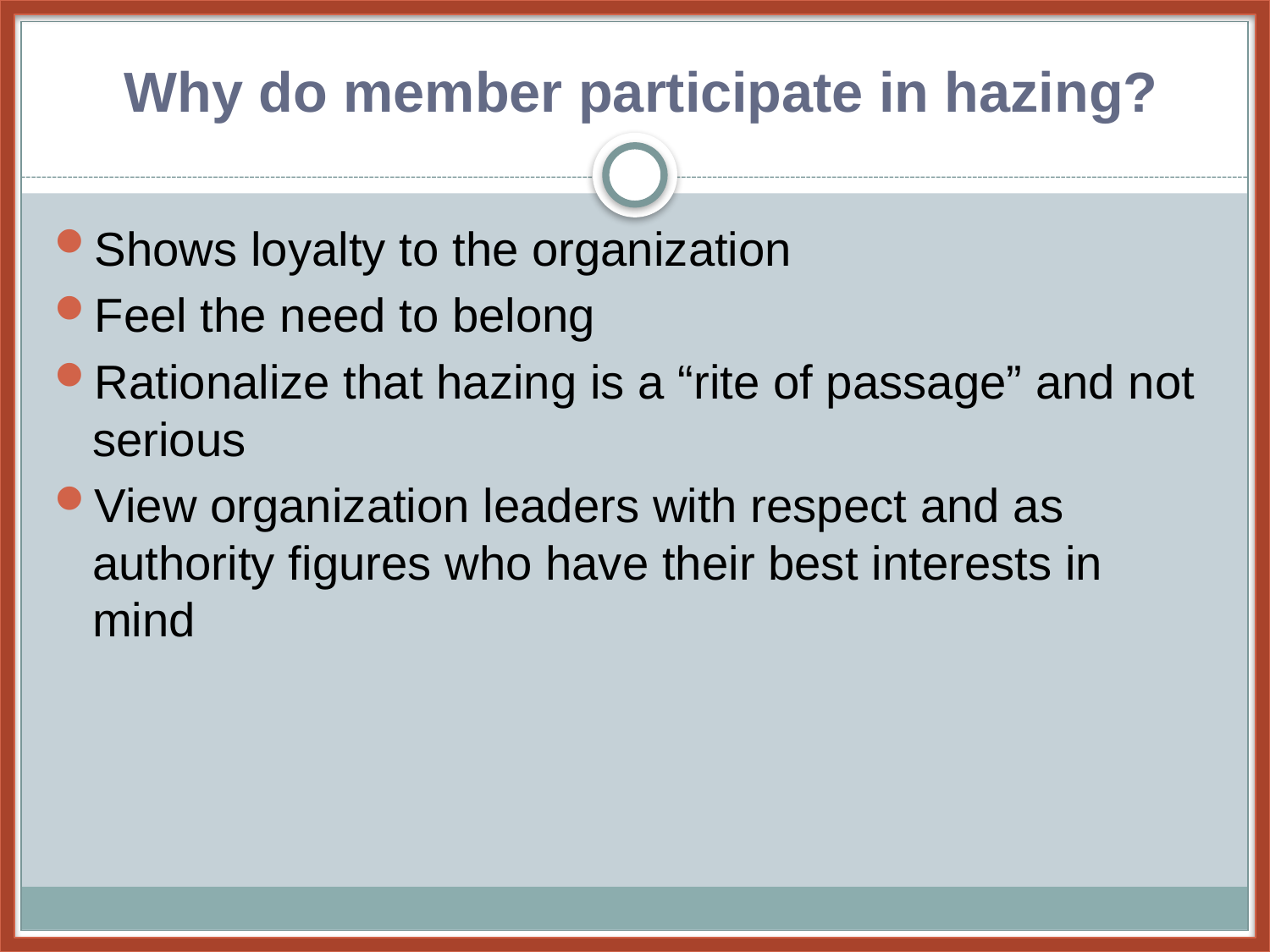

Why do member participate in hazing?
Shows loyalty to the organization
Feel the need to belong
Rationalize that hazing is a “rite of passage” and not serious
View organization leaders with respect and as authority figures who have their best interests in mind